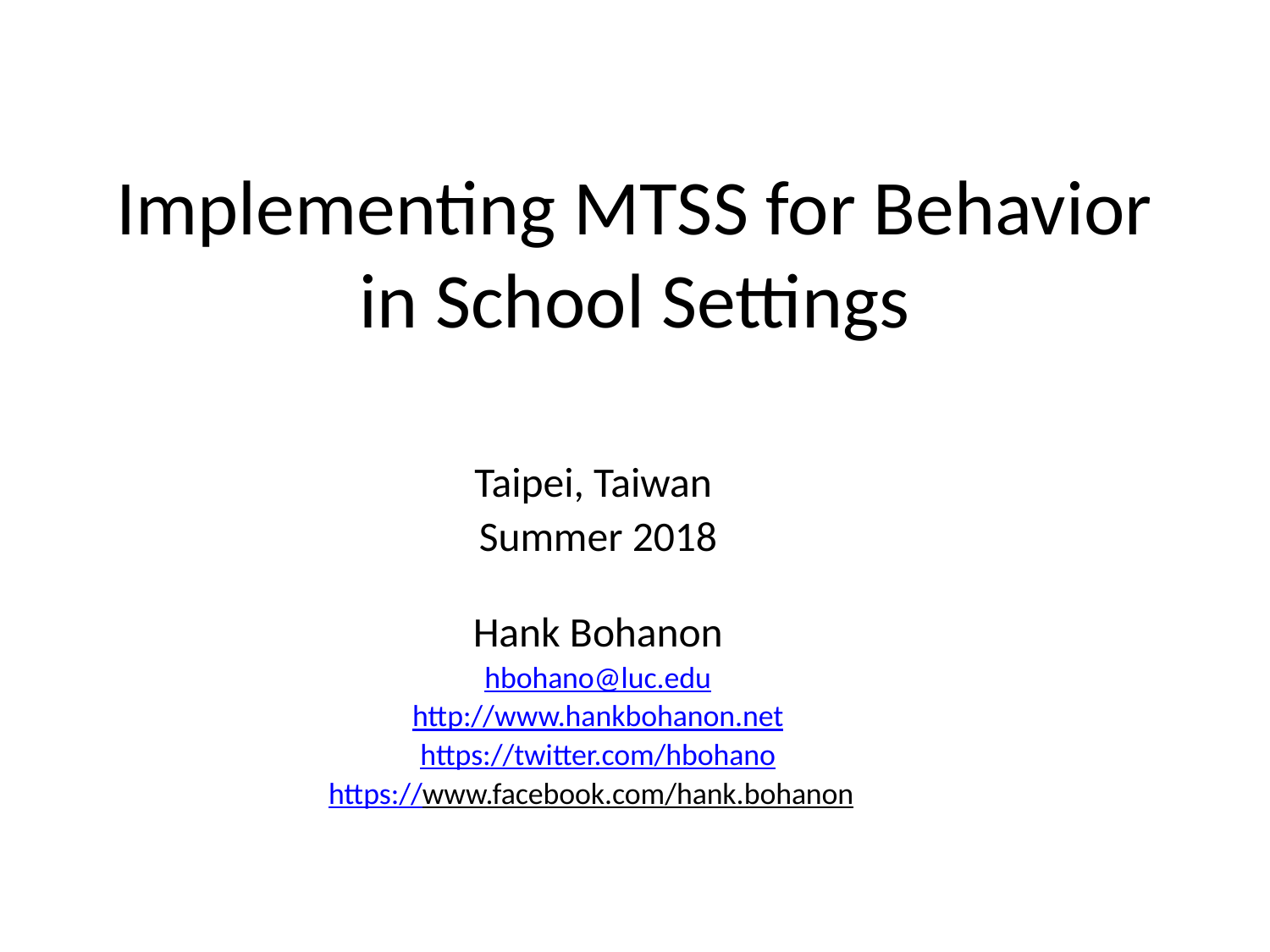

# Implementing MTSS for Behavior in School Settings
Taipei, Taiwan
Summer 2018

Hank Bohanon
hbohano@luc.edu
http://www.hankbohanon.net
https://twitter.com/hbohano
https://www.facebook.com/hank.bohanon